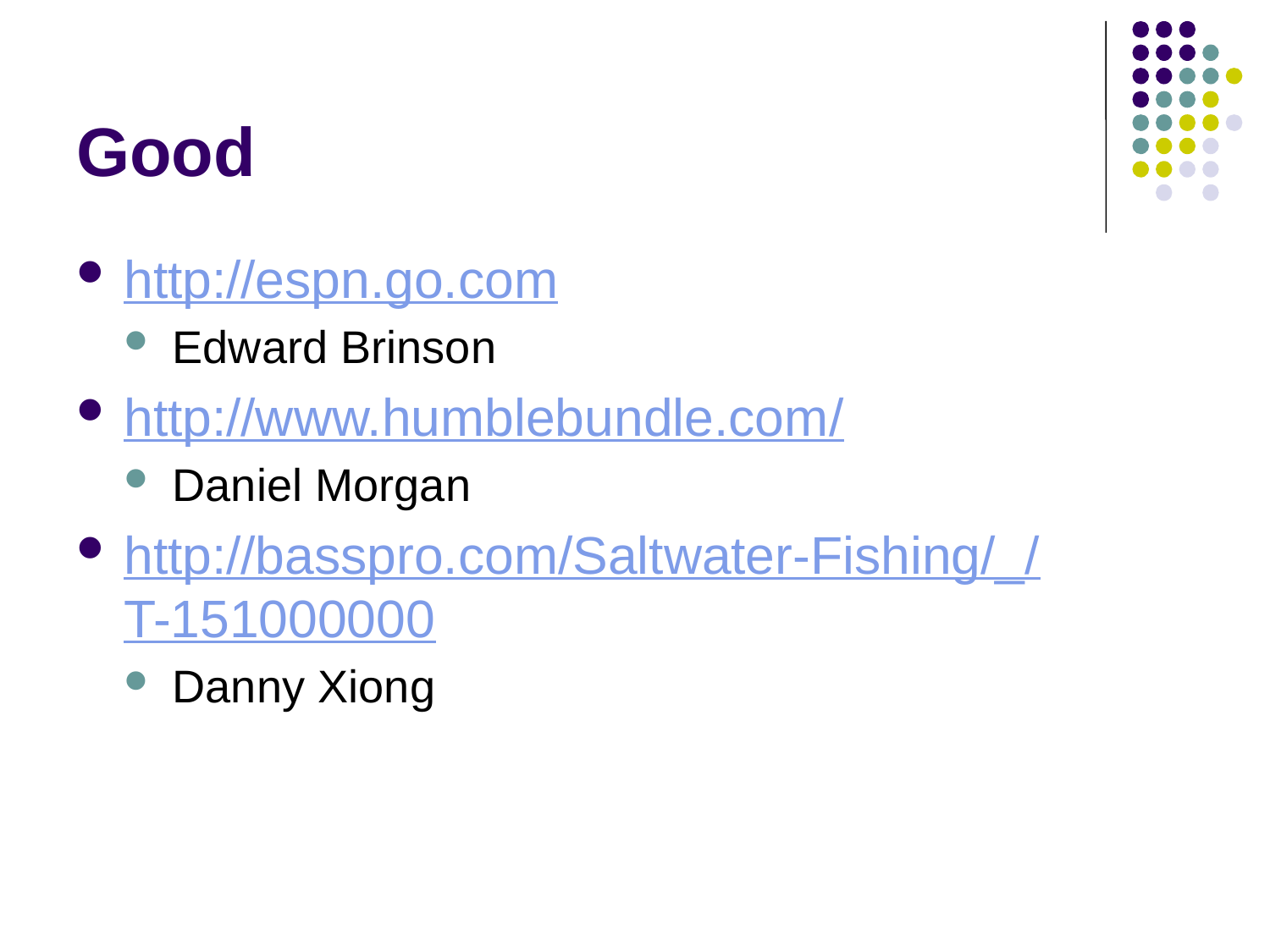

# Good
http://espn.go.com
Edward Brinson
http://www.humblebundle.com/
Daniel Morgan
http://basspro.com/Saltwater-Fishing/_/T-151000000
Danny Xiong